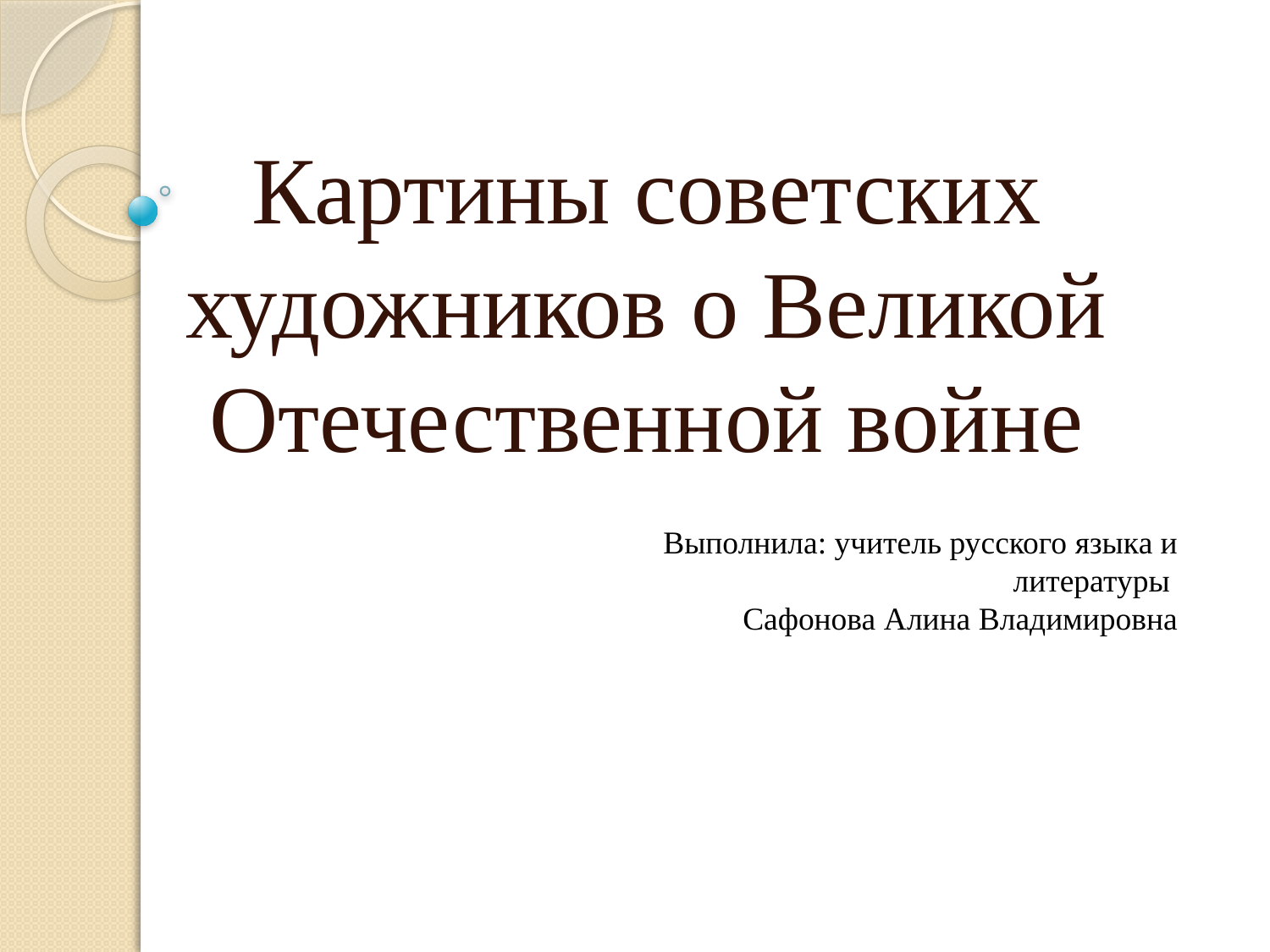

Картины советских художников о Великой Отечественной войне
Выполнила: учитель русского языка и литературы
Сафонова Алина Владимировна